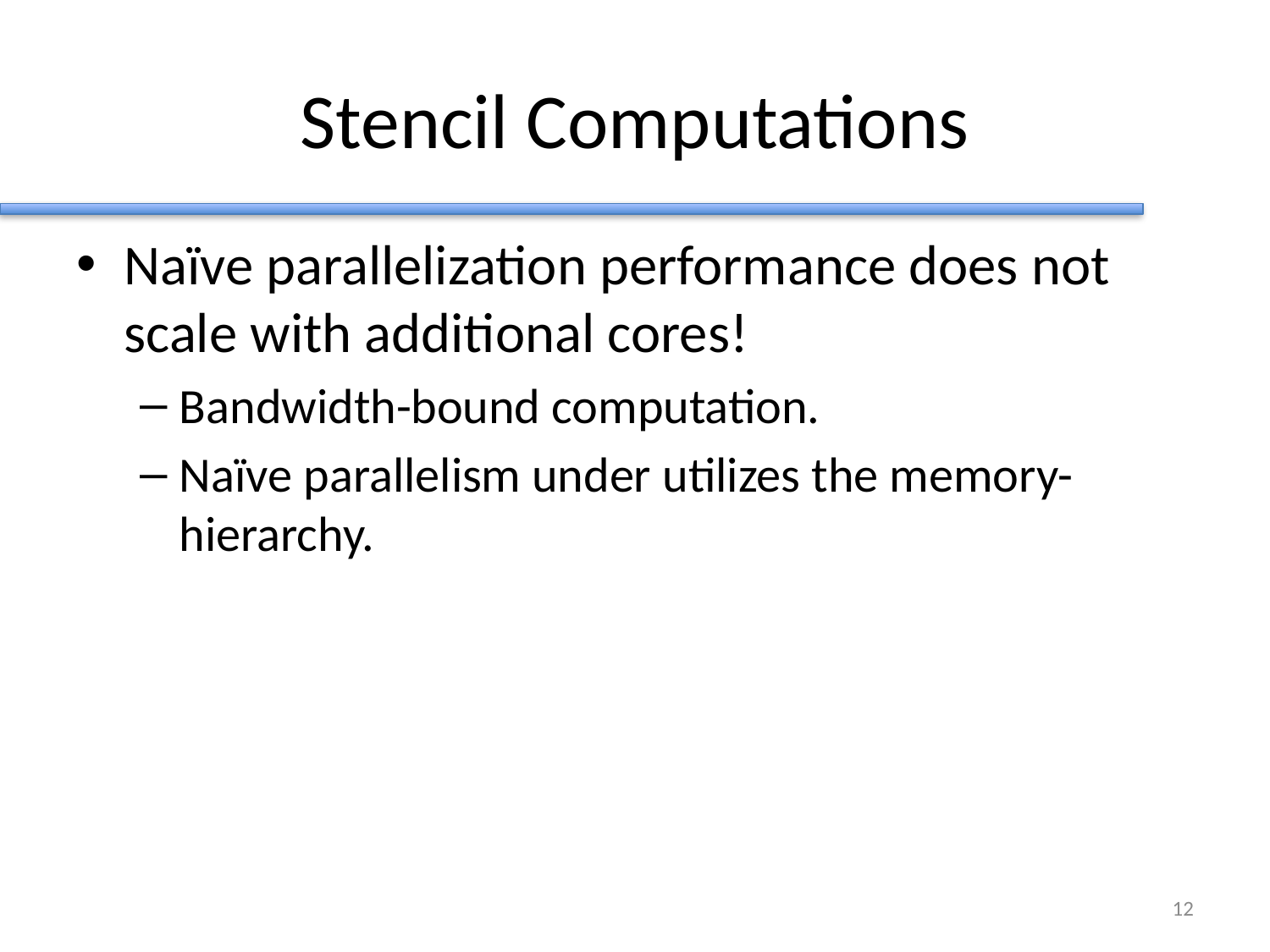

# Stencil Computations
Naïve parallelization performance does not scale with additional cores!
Bandwidth-bound computation.
Naïve parallelism under utilizes the memory-hierarchy.

12